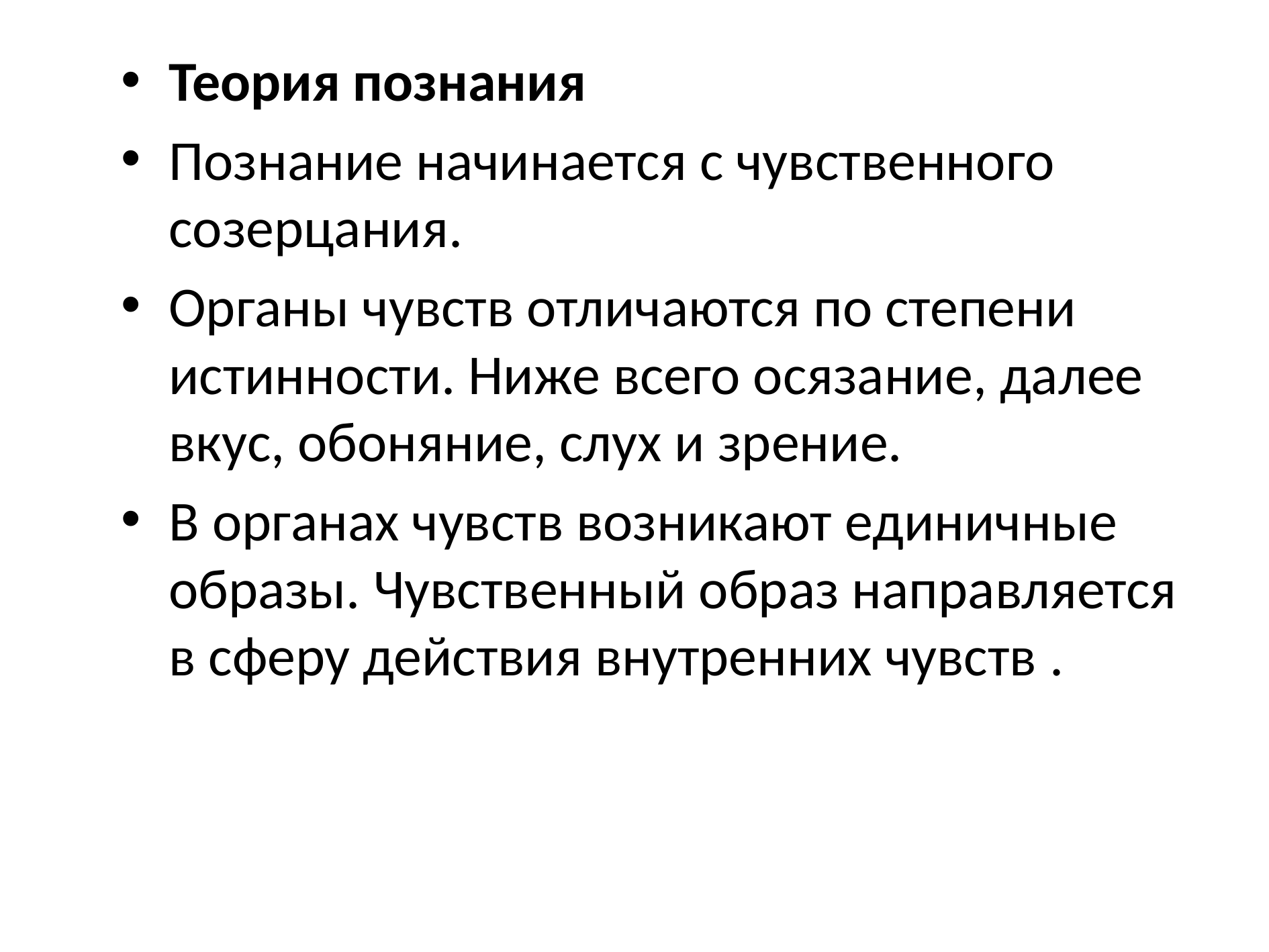

Теория познания
Познание начинается с чувственного созерцания.
Органы чувств отличаются по степени истинности. Ниже всего осязание, далее вкус, обоняние, слух и зрение.
В органах чувств возникают единичные образы. Чувственный образ направляется в сферу действия внутренних чувств .